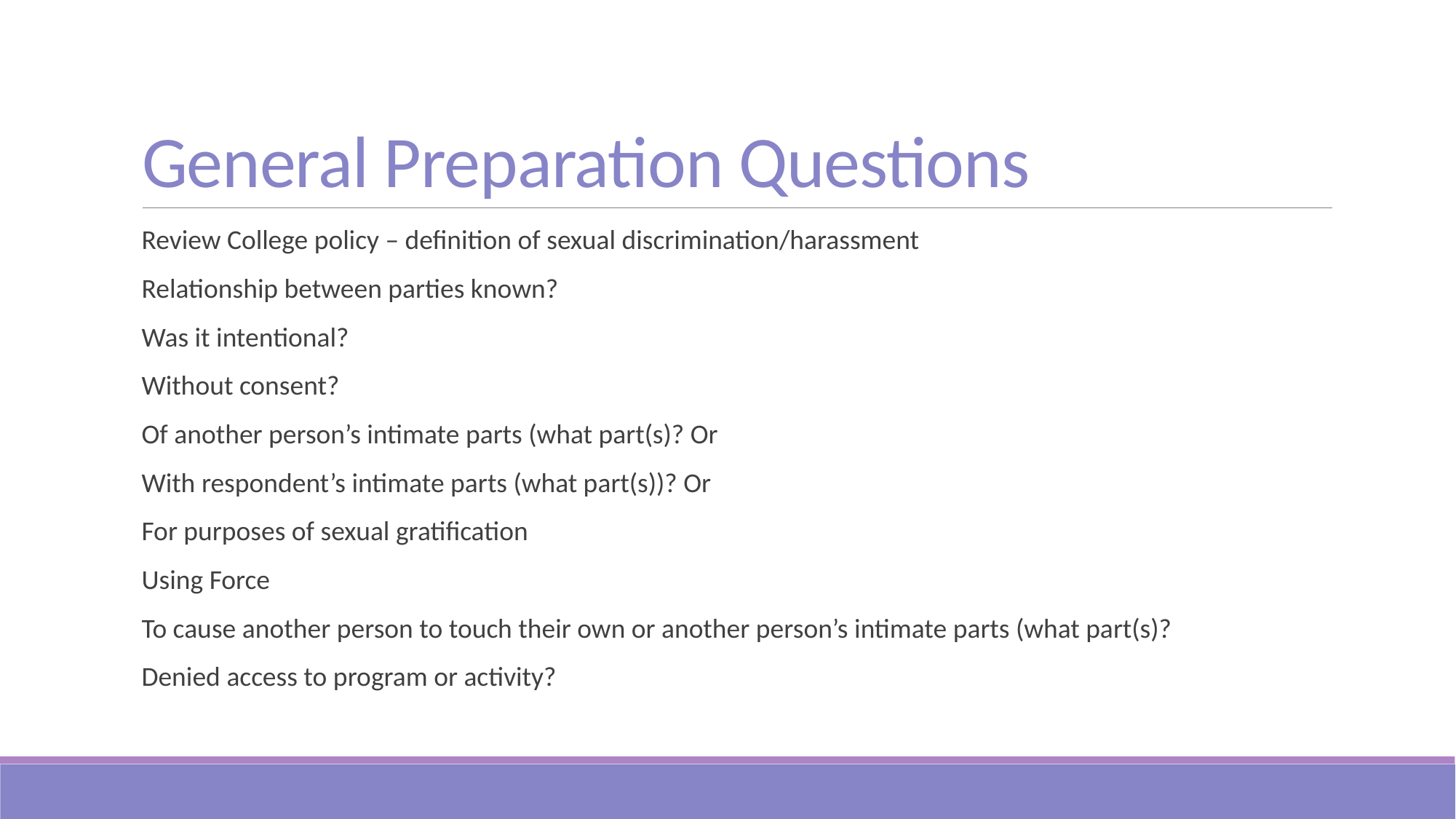

# General Preparation Questions
Review College policy – definition of sexual discrimination/harassment
Relationship between parties known?
Was it intentional?
Without consent?
Of another person’s intimate parts (what part(s)? Or
With respondent’s intimate parts (what part(s))? Or
For purposes of sexual gratification
Using Force
To cause another person to touch their own or another person’s intimate parts (what part(s)?
Denied access to program or activity?